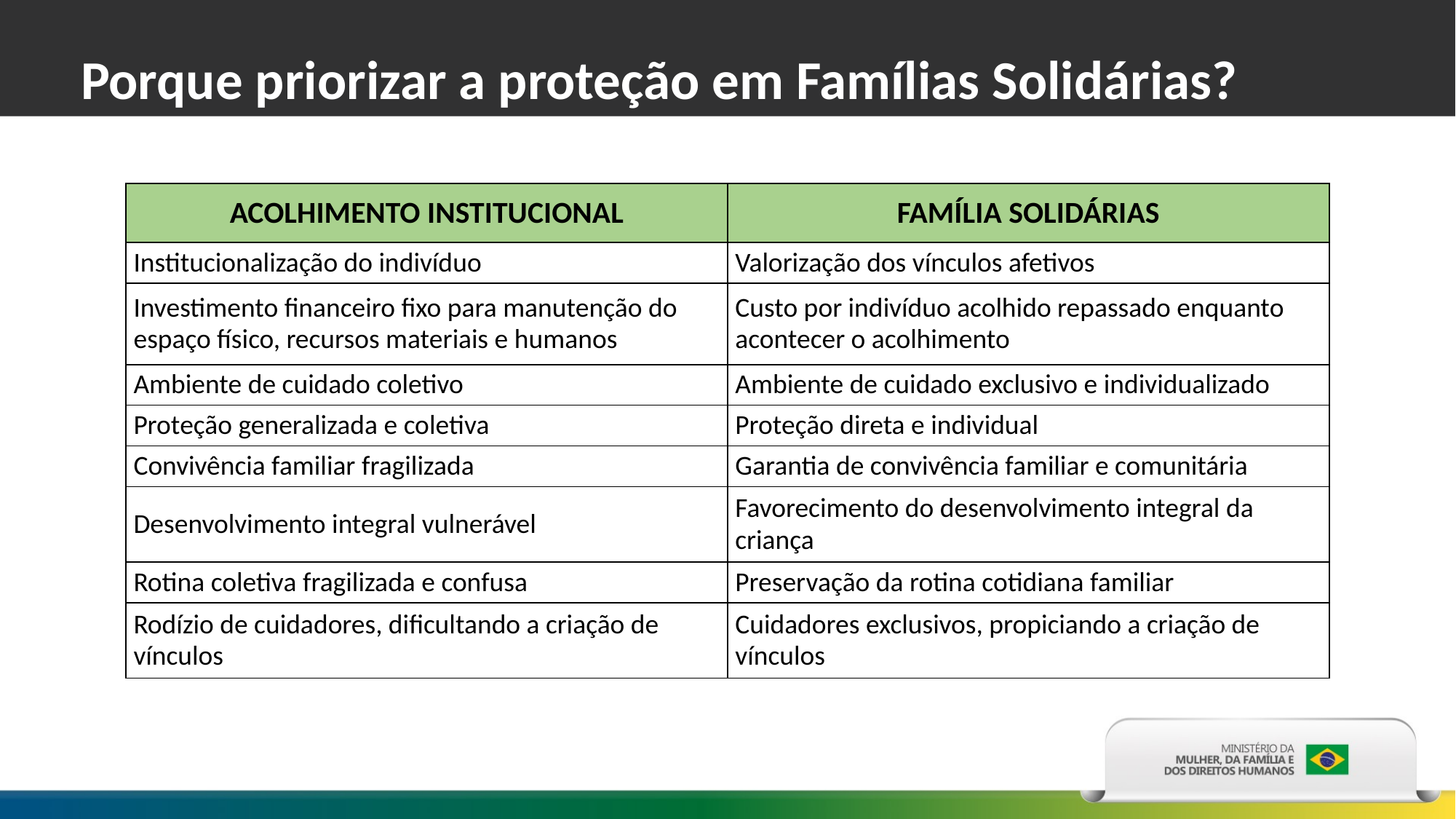

Porque priorizar a proteção em Famílias Solidárias?
| ACOLHIMENTO INSTITUCIONAL | FAMÍLIA SOLIDÁRIAS |
| --- | --- |
| Institucionalização do indivíduo | Valorização dos vínculos afetivos |
| Investimento financeiro fixo para manutenção do espaço físico, recursos materiais e humanos | Custo por indivíduo acolhido repassado enquanto acontecer o acolhimento |
| Ambiente de cuidado coletivo | Ambiente de cuidado exclusivo e individualizado |
| Proteção generalizada e coletiva | Proteção direta e individual |
| Convivência familiar fragilizada | Garantia de convivência familiar e comunitária |
| Desenvolvimento integral vulnerável | Favorecimento do desenvolvimento integral da criança |
| Rotina coletiva fragilizada e confusa | Preservação da rotina cotidiana familiar |
| Rodízio de cuidadores, dificultando a criação de vínculos | Cuidadores exclusivos, propiciando a criação de vínculos |